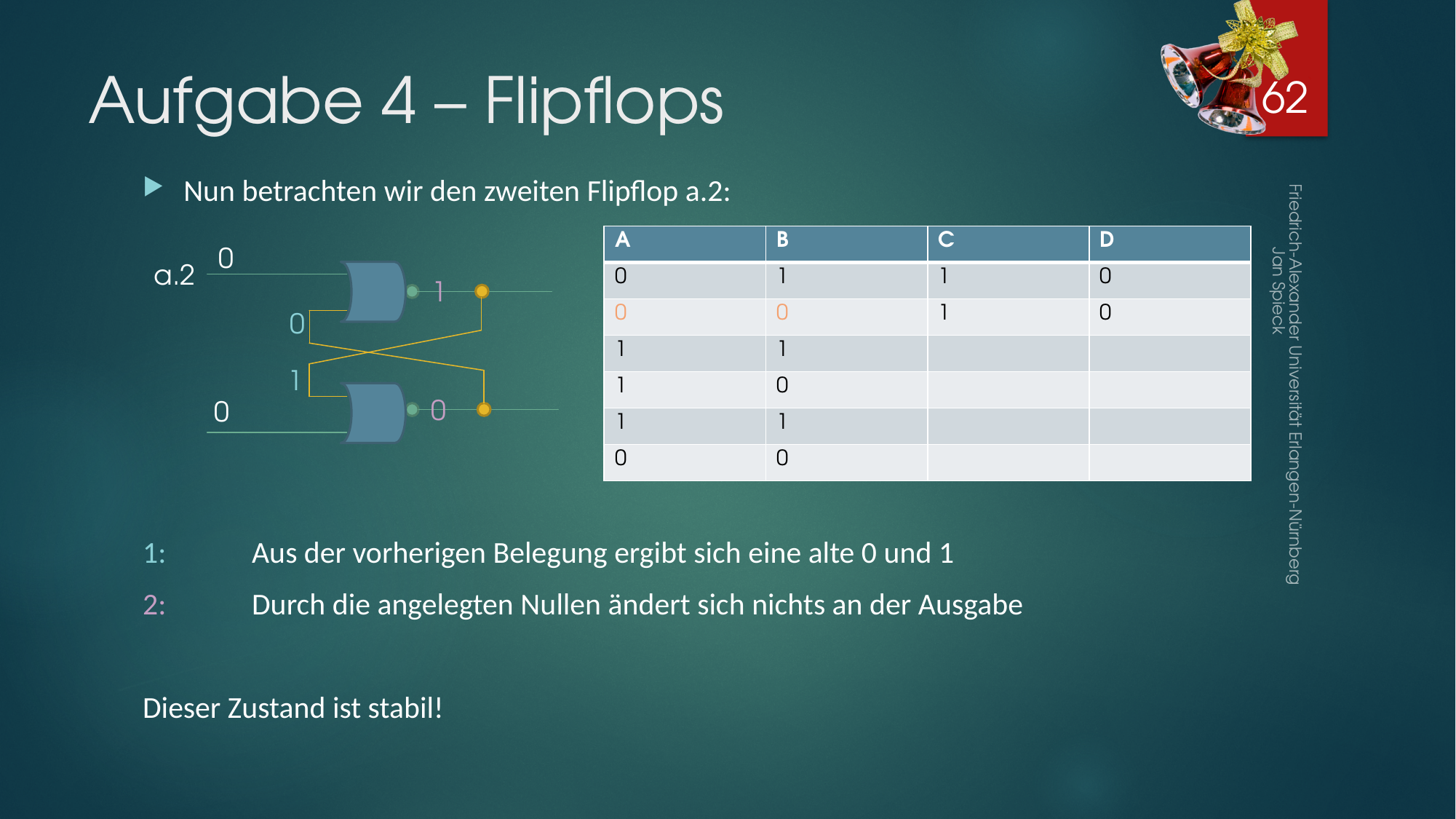

62
# Aufgabe 4 – Flipflops
Nun betrachten wir den zweiten Flipflop a.2:

1:	Aus der vorherigen Belegung ergibt sich eine alte 0 und 1
2:	Durch die angelegten Nullen ändert sich nichts an der Ausgabe

Dieser Zustand ist stabil!

| A | B | C | D |
| --- | --- | --- | --- |
| 0 | 1 | 1 | 0 |
| 0 | 0 | 1 | 0 |
| 1 | 1 |  |  |
| 1 | 0 |  |  |
| 1 | 1 |  |  |
| 0 | 0 |  |  |
0
a.2

1

0
1

Friedrich-Alexander Universität Erlangen-Nürnberg                      Jan Spieck
0
0